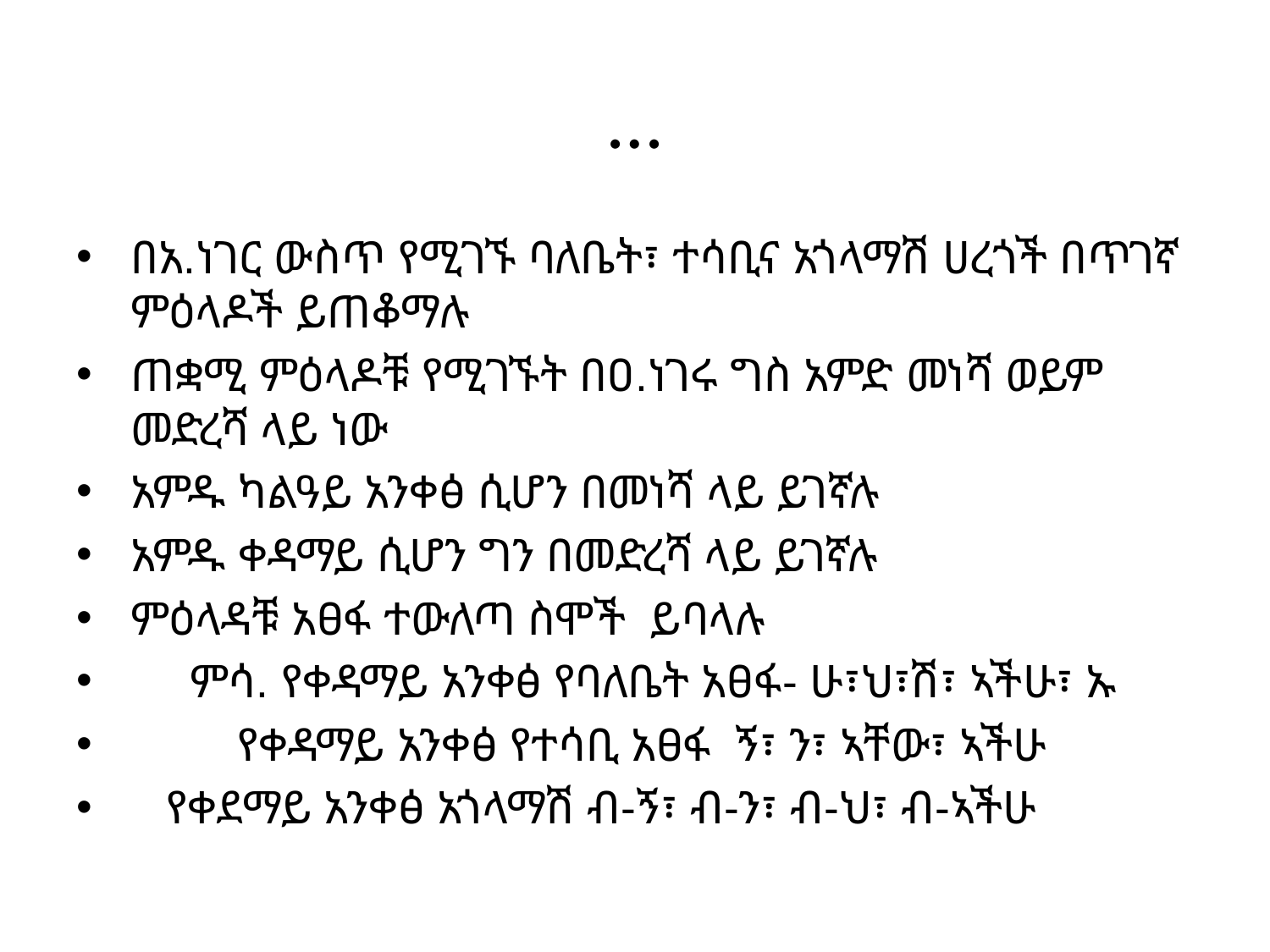

# …
በአ.ነገር ውስጥ የሚገኙ ባለቤት፣ ተሳቢና አጎላማሽ ሀረጎች በጥገኛ ምዕላዶች ይጠቆማሉ
ጠቋሚ ምዕላዶቹ የሚገኙት በዐ.ነገሩ ግስ አምድ መነሻ ወይም መድረሻ ላይ ነው
አምዱ ካልዓይ አንቀፅ ሲሆን በመነሻ ላይ ይገኛሉ
አምዱ ቀዳማይ ሲሆን ግን በመድረሻ ላይ ይገኛሉ
ምዕላዳቹ አፀፋ ተውለጣ ስሞች  ይባላሉ
     ምሳ. የቀዳማይ አንቀፅ የባለቤት አፀፋ- ሁ፣ህ፣ሽ፣ ኣችሁ፣ ኡ
         የቀዳማይ አንቀፅ የተሳቢ አፀፋ  ኝ፣ ን፣ ኣቸው፣ ኣችሁ
   የቀደማይ አንቀፅ አጎላማሽ ብ-ኝ፣ ብ-ን፣ ብ-ህ፣ ብ-ኣችሁ